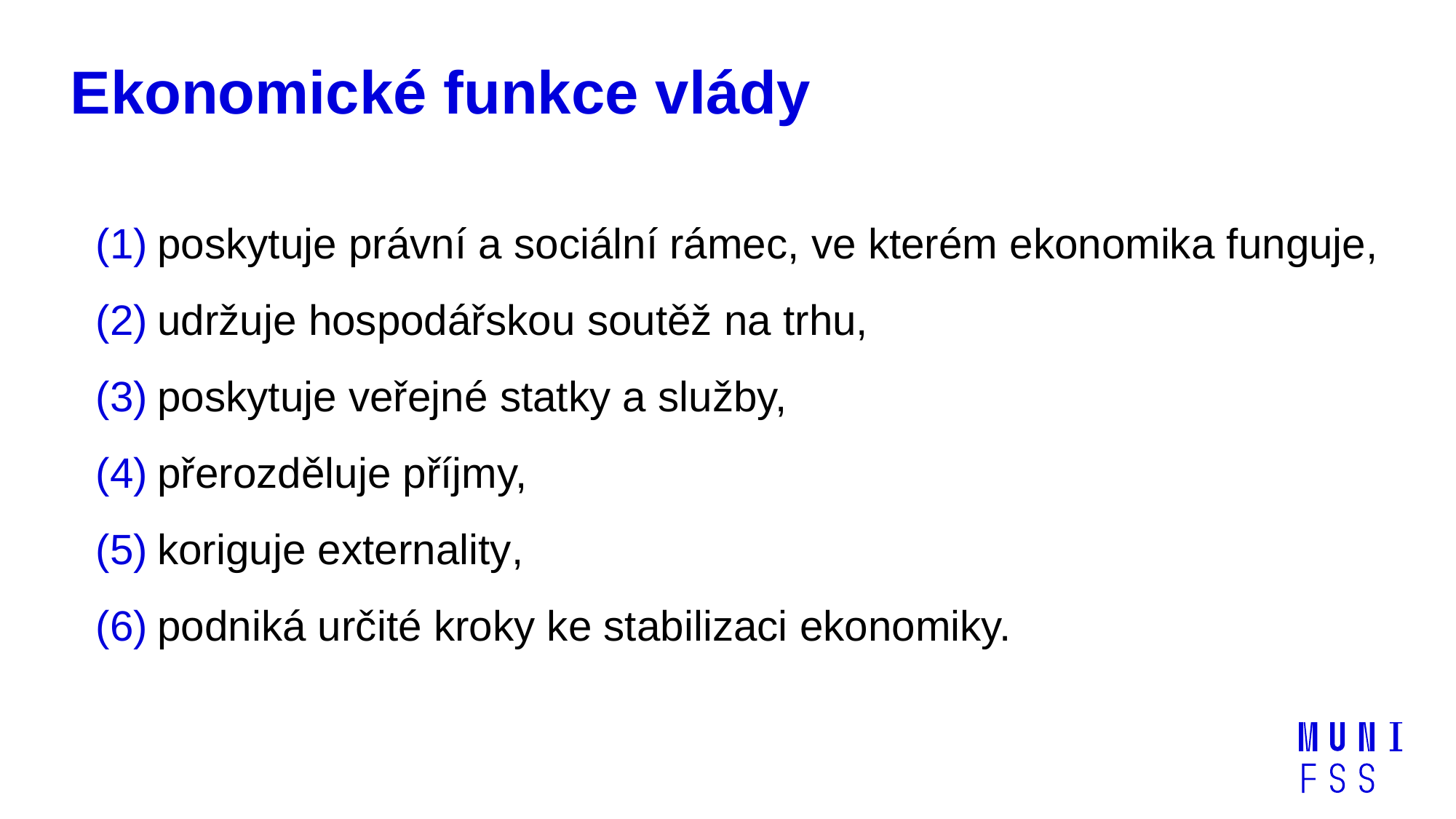

# Ekonomické funkce vlády
poskytuje právní a sociální rámec, ve kterém ekonomika funguje,
udržuje hospodářskou soutěž na trhu,
poskytuje veřejné statky a služby,
přerozděluje příjmy,
koriguje externality,
podniká určité kroky ke stabilizaci ekonomiky.